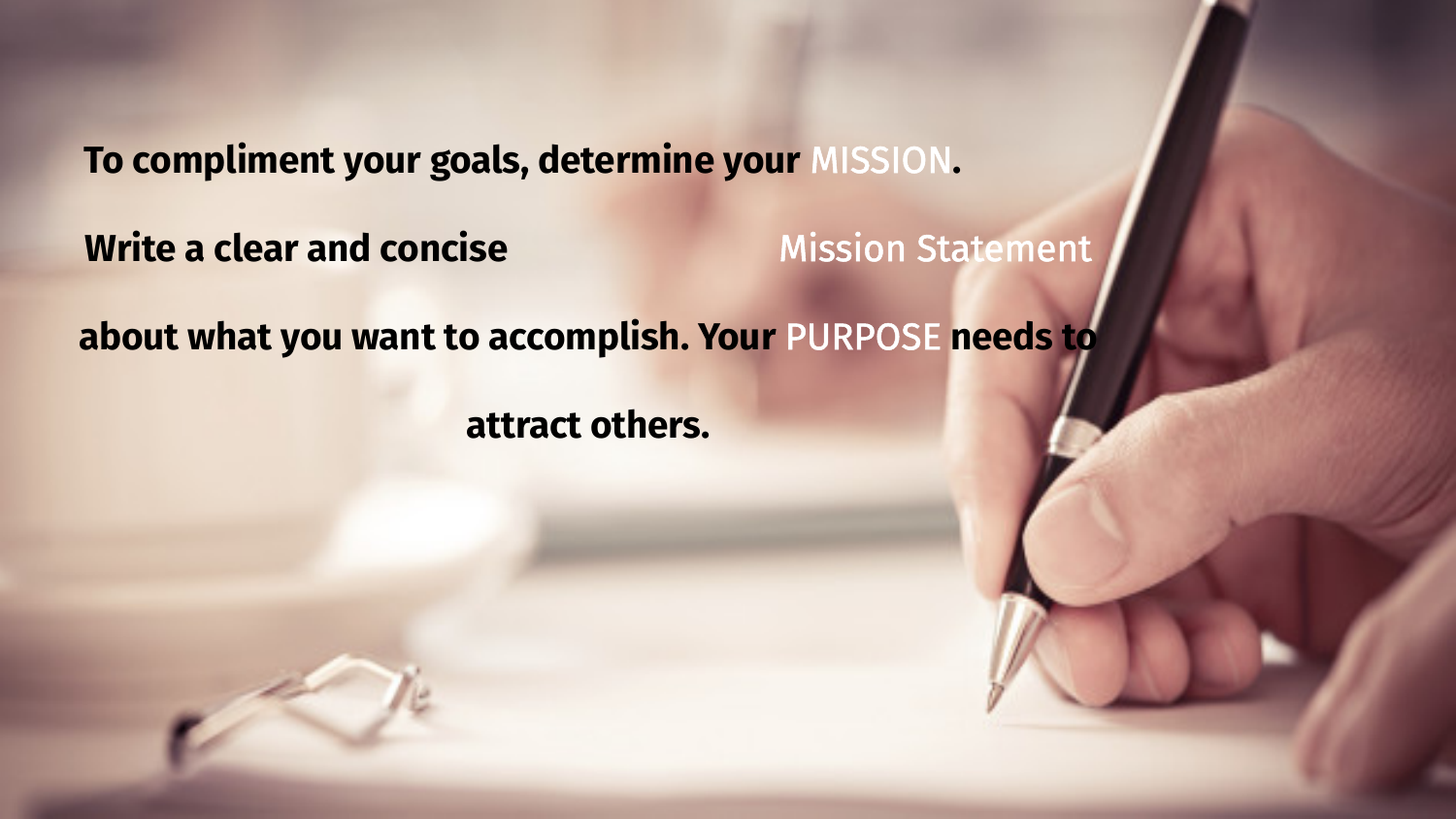

To compliment your goals, determine your MISSION.                Write a clear and concise                               Mission Statement about what you want to accomplish. Your PURPOSE needs to attract others.